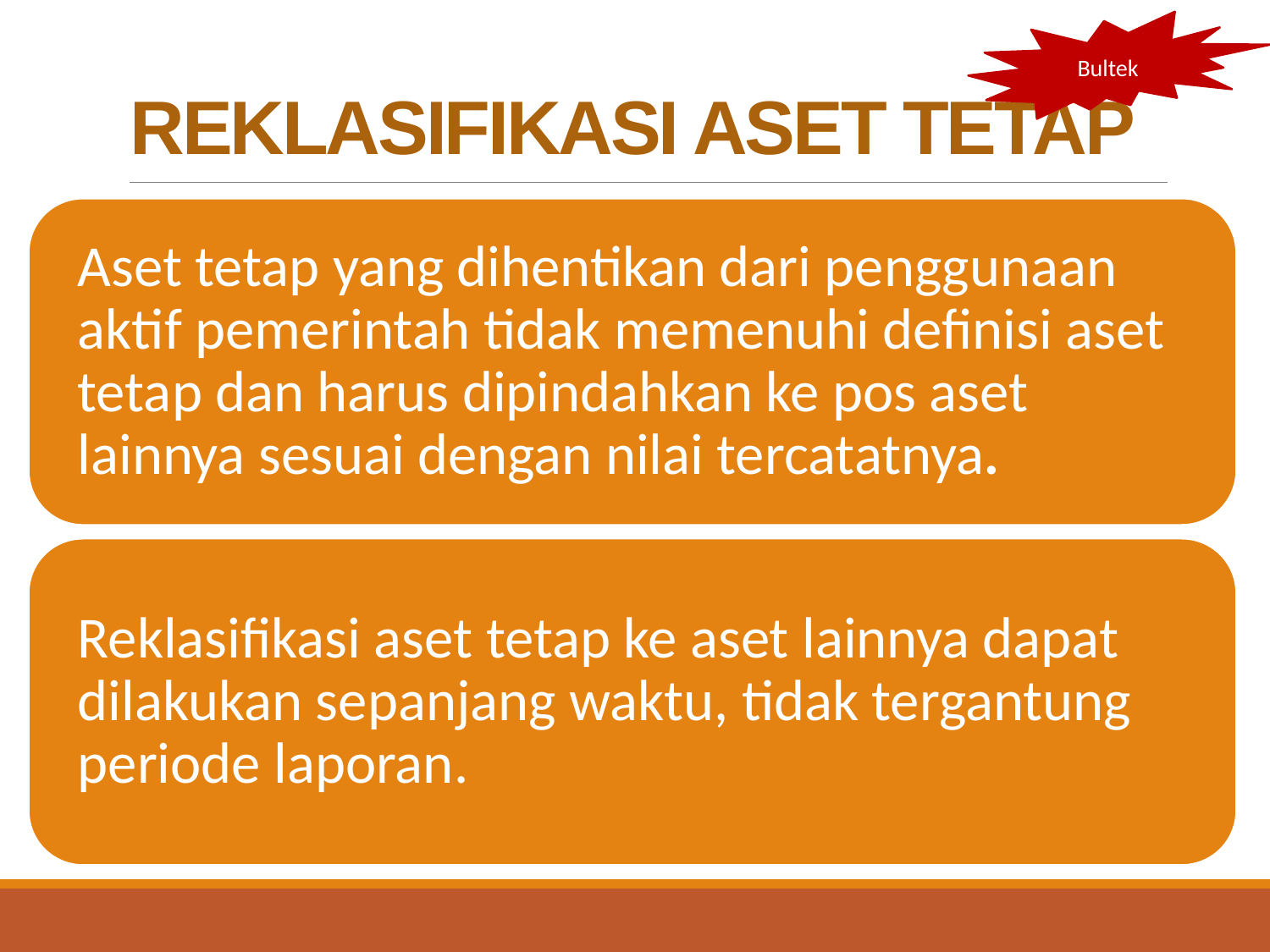

# REKLASIFIKASI ASET TETAP
Bultek
Aset tetap yang dihentikan dari penggunaan aktif pemerintah tidak memenuhi definisi aset tetap dan harus dipindahkan ke pos aset lainnya sesuai dengan nilai tercatatnya.
Reklasifikasi aset tetap ke aset lainnya dapat dilakukan sepanjang waktu, tidak tergantung periode laporan.